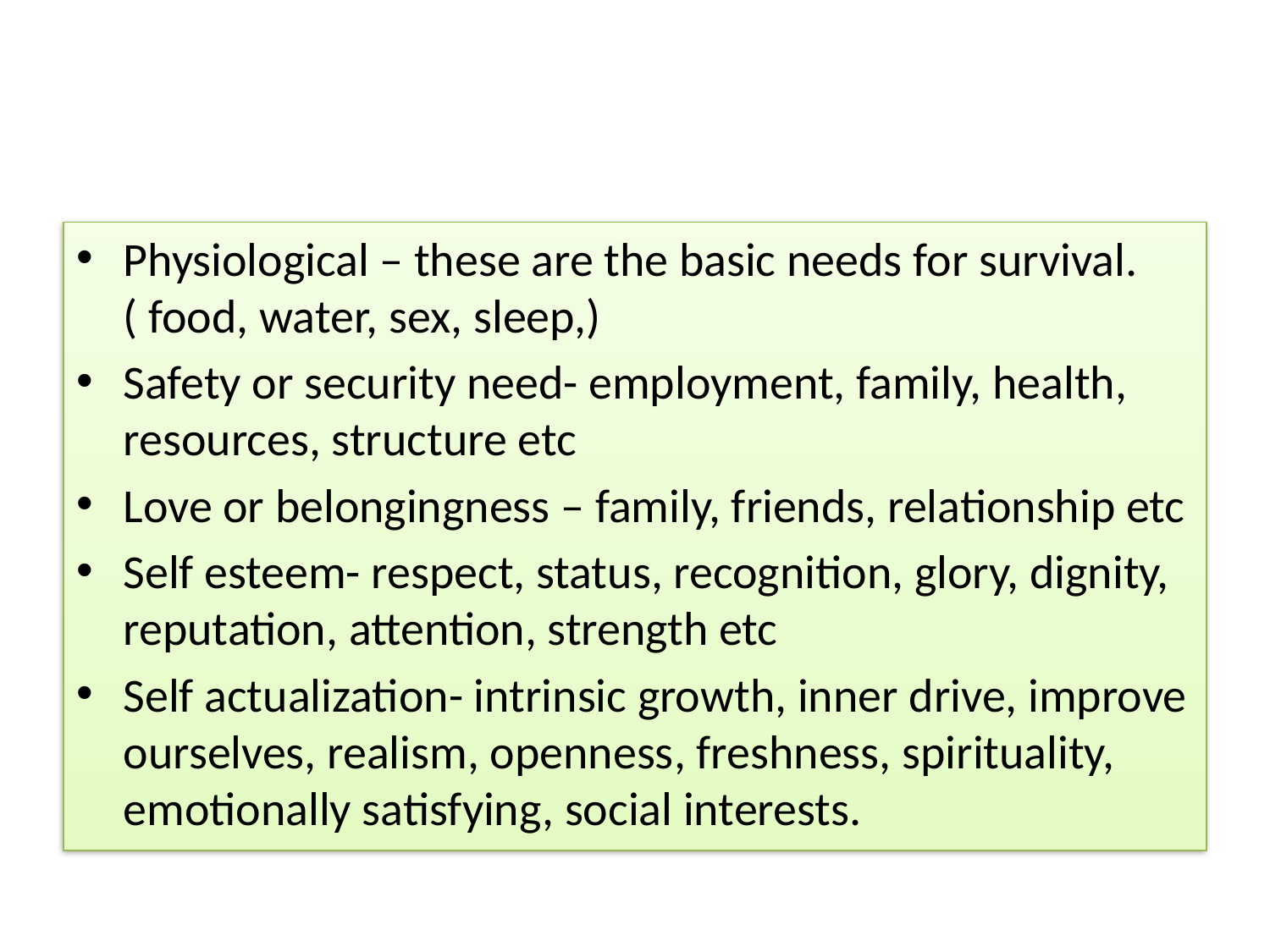

#
Physiological – these are the basic needs for survival.( food, water, sex, sleep,)
Safety or security need- employment, family, health, resources, structure etc
Love or belongingness – family, friends, relationship etc
Self esteem- respect, status, recognition, glory, dignity, reputation, attention, strength etc
Self actualization- intrinsic growth, inner drive, improve ourselves, realism, openness, freshness, spirituality, emotionally satisfying, social interests.